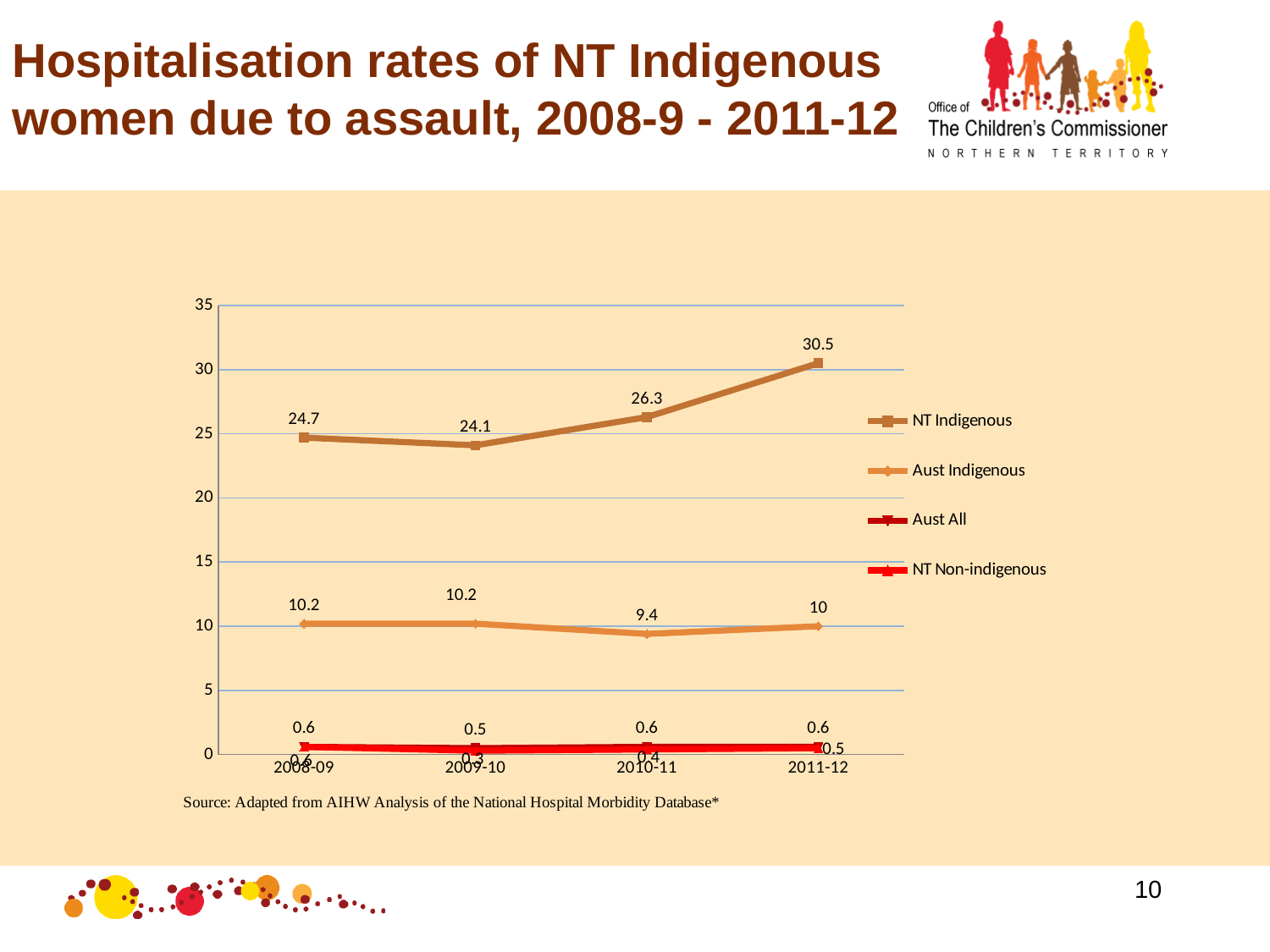

Hospitalisation rates of NT Indigenous women due to assault, 2008-9 - 2011-12

### Chart

| Category | NT Indigenous | Aust Indigenous | Aust All | NT Non-indigenous |
|---|---|---|---|---|
| 2008-09 | 24.7 | 10.2 | 0.6 | 0.6 |
| 2009-10 | 24.1 | 10.2 | 0.5 | 0.3 |
| 2010-11 | 26.3 | 9.4 | 0.6 | 0.4 |
| 2011-12 | 30.5 | 10.0 | 0.6 | 0.5 |
10